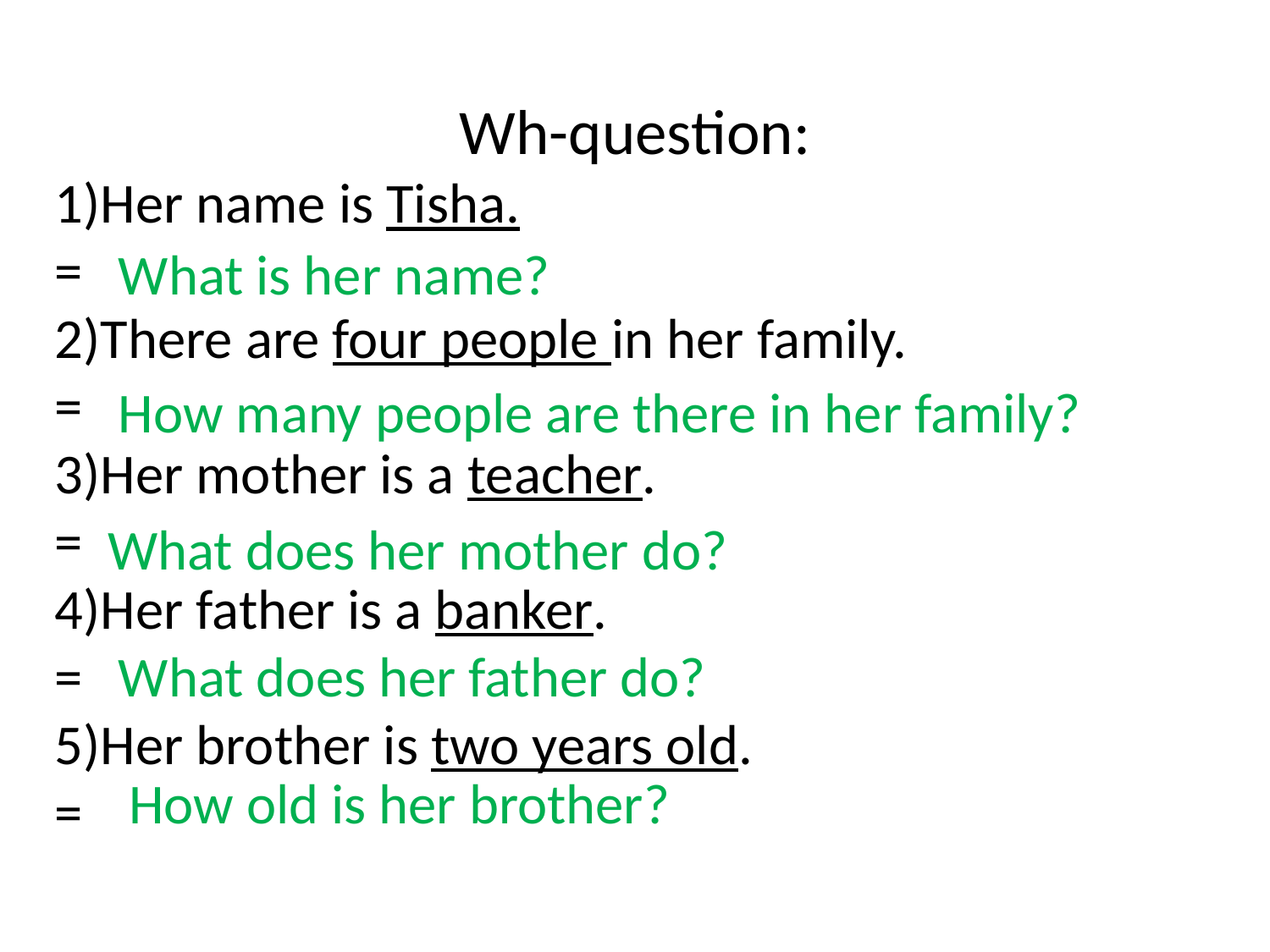

Wh-question:
1)Her name is Tisha.
=
2)There are four people in her family.
=
3)Her mother is a teacher.
=
4)Her father is a banker.
=
5)Her brother is two years old.
=
What is her name?
How many people are there in her family?
What does her mother do?
What does her father do?
How old is her brother?